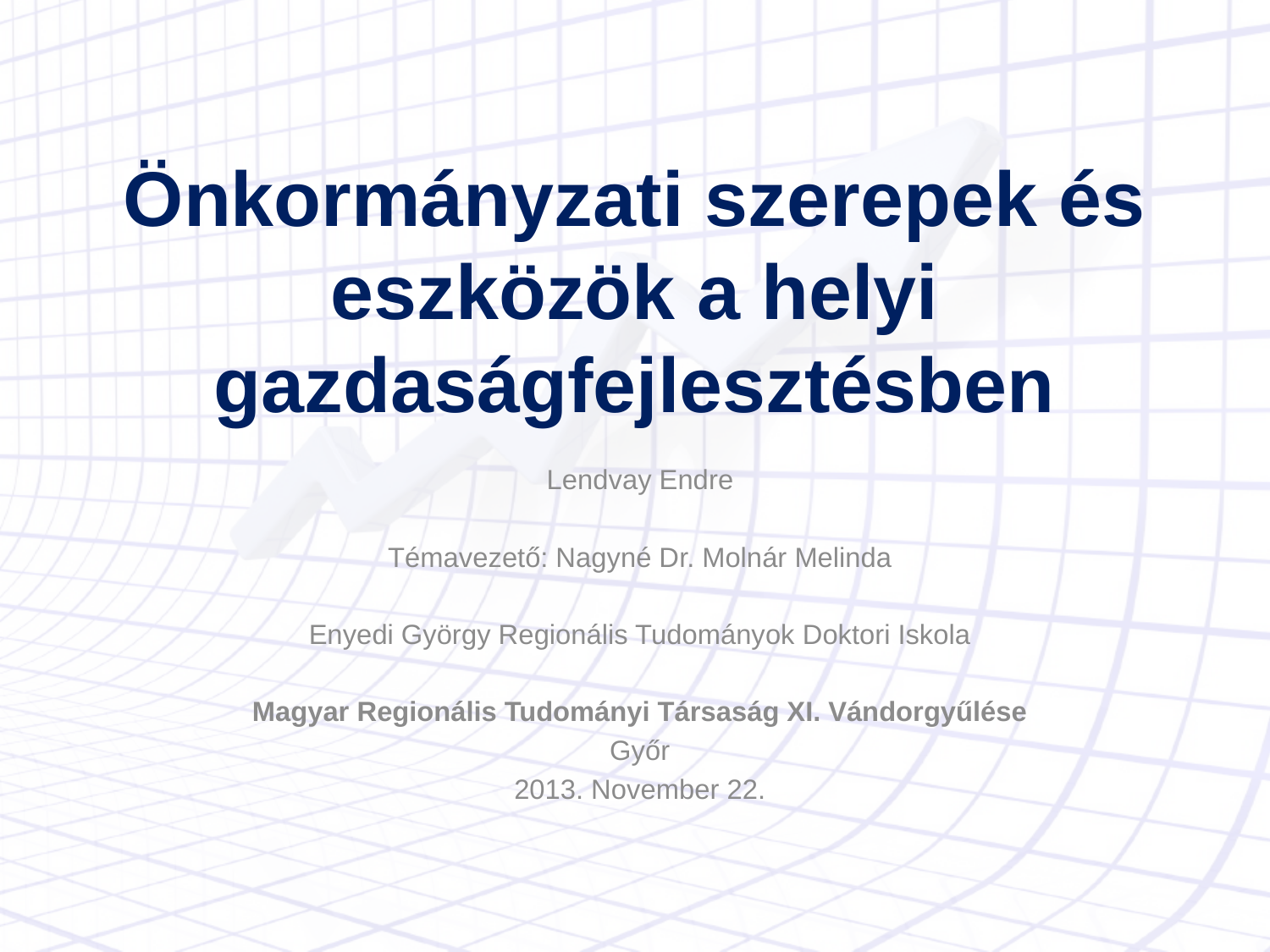

# Önkormányzati szerepek és eszközök a helyi gazdaságfejlesztésben
Lendvay Endre

Témavezető: Nagyné Dr. Molnár Melinda

Enyedi György Regionális Tudományok Doktori Iskola

Magyar Regionális Tudományi Társaság XI. Vándorgyűlése
Győr
2013. November 22.